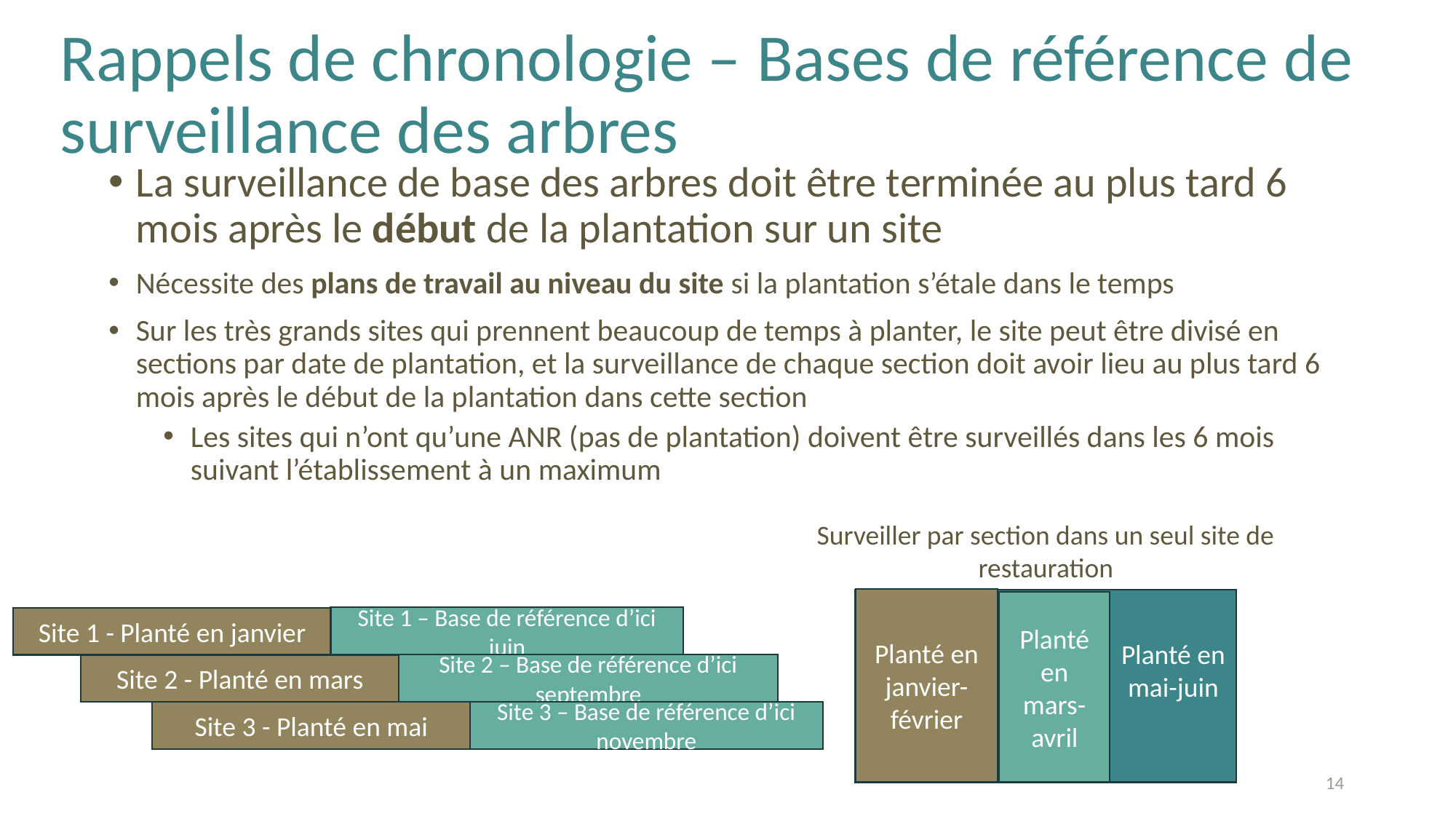

# Rappels de chronologie – Bases de référence de surveillance des arbres
La surveillance de base des arbres doit être terminée au plus tard 6 mois après le début de la plantation sur un site
Nécessite des plans de travail au niveau du site si la plantation s’étale dans le temps
Sur les très grands sites qui prennent beaucoup de temps à planter, le site peut être divisé en sections par date de plantation, et la surveillance de chaque section doit avoir lieu au plus tard 6 mois après le début de la plantation dans cette section
Les sites qui n’ont qu’une ANR (pas de plantation) doivent être surveillés dans les 6 mois suivant l’établissement à un maximum
Surveiller par section dans un seul site de restauration
Planté en janvier-février

Planté en mars-avril
Site 1 – Base de référence d’ici juin
Site 1 - Planté en janvier
Planté en mai-juin
Site 2 – Base de référence d’ici septembre
Site 2 - Planté en mars
Site 3 – Base de référence d’ici novembre
Site 3 - Planté en mai
14